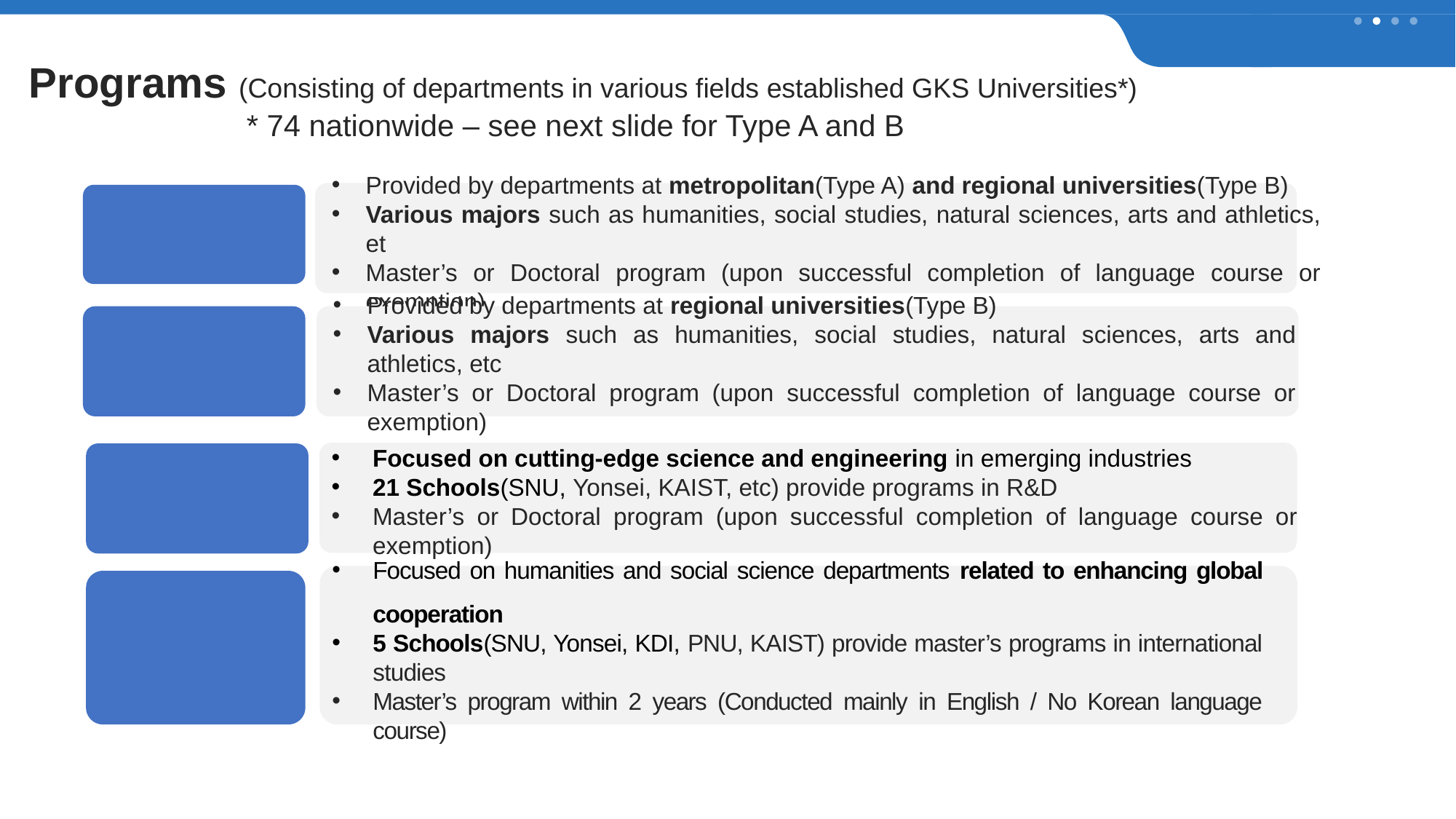

Programs
Programs (Consisting of departments in various fields established GKS Universities*)
                          * 74 nationwide – see next slide for Type A and B

Provided by departments at metropolitan(Type A) and regional universities(Type B)
Various majors such as humanities, social studies, natural sciences, arts and athletics, et
Master’s or Doctoral program (upon successful completion of language course or exemption)

General
Provided by departments at regional universities(Type B)
Various majors such as humanities, social studies, natural sciences, arts and athletics, etc
Master’s or Doctoral program (upon successful completion of language course or exemption)

R-GKS
Focused on cutting-edge science and engineering in emerging industries
21 Schools(SNU, Yonsei, KAIST, etc) provide programs in R&D
Master’s or Doctoral program (upon successful completion of language course or exemption)

R&D

Focused on humanities and social science departments related to enhancing global cooperation
5 Schools(SNU, Yonsei, KDI, PNU, KAIST) provide master’s programs in international studies
Master’s program within 2 years (Conducted mainly in English / No Korean language course)

Global Network